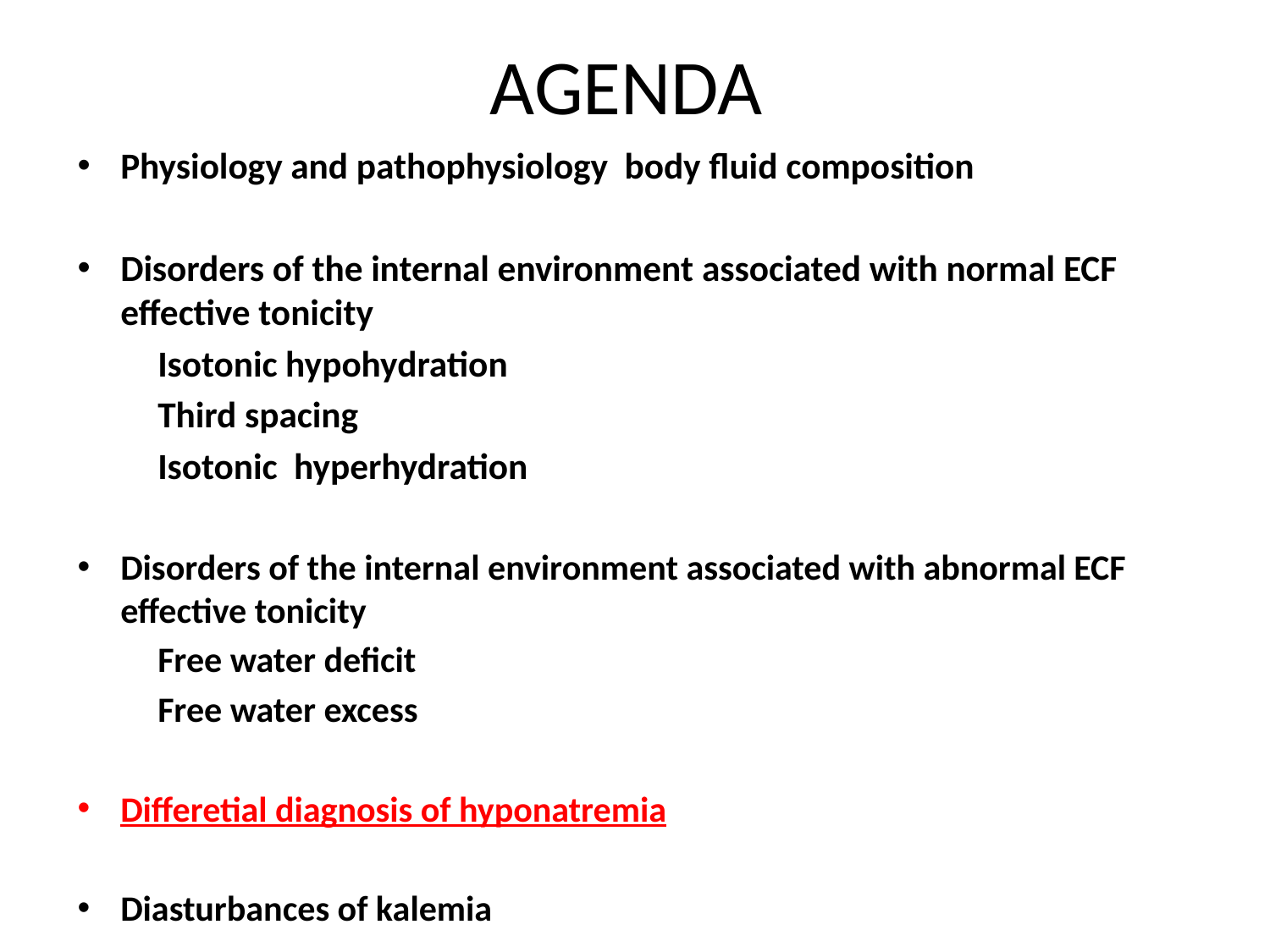

# AGENDA
Physiology and pathophysiology  body fluid composition

Disorders of the internal environment associated with normal ECF effective tonicity
	Isotonic hypohydration
	Third spacing
	Isotonic  hyperhydration

Disorders of the internal environment associated with abnormal ECF effective tonicity
	Free water deficit
	Free water excess

Differetial diagnosis of hyponatremia

Diasturbances of kalemia